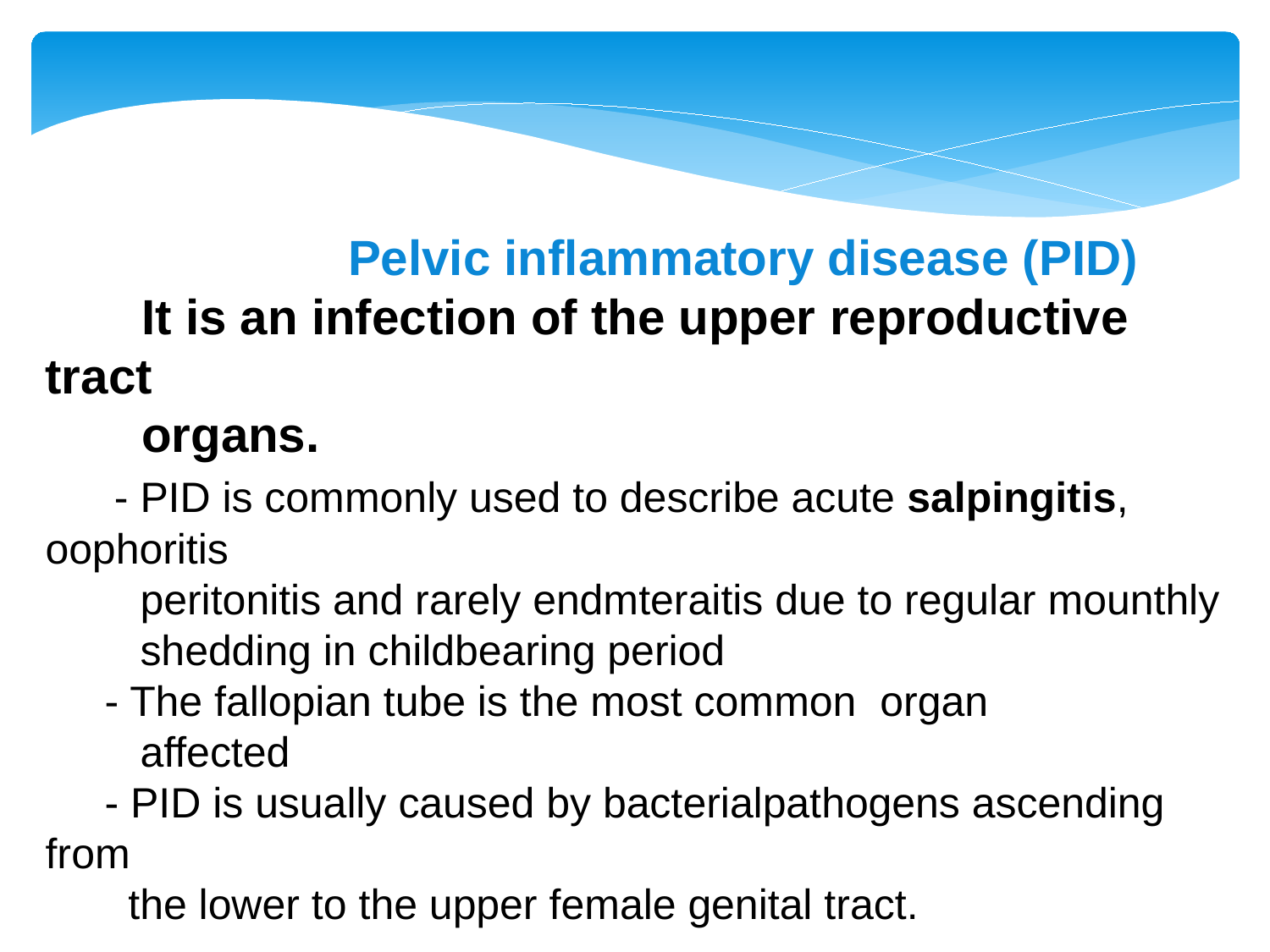

Pelvic inflammatory disease (PID)
       It is an infection of the upper reproductive tract
       organs.
     - PID is commonly used to describe acute salpingitis, oophoritis
        peritonitis and rarely endmteraitis due to regular mounthly
        shedding in childbearing period
     - The fallopian tube is the most common  organ
        affected
     - PID is usually caused by bacterialpathogens ascending from
       the lower to the upper female genital tract.